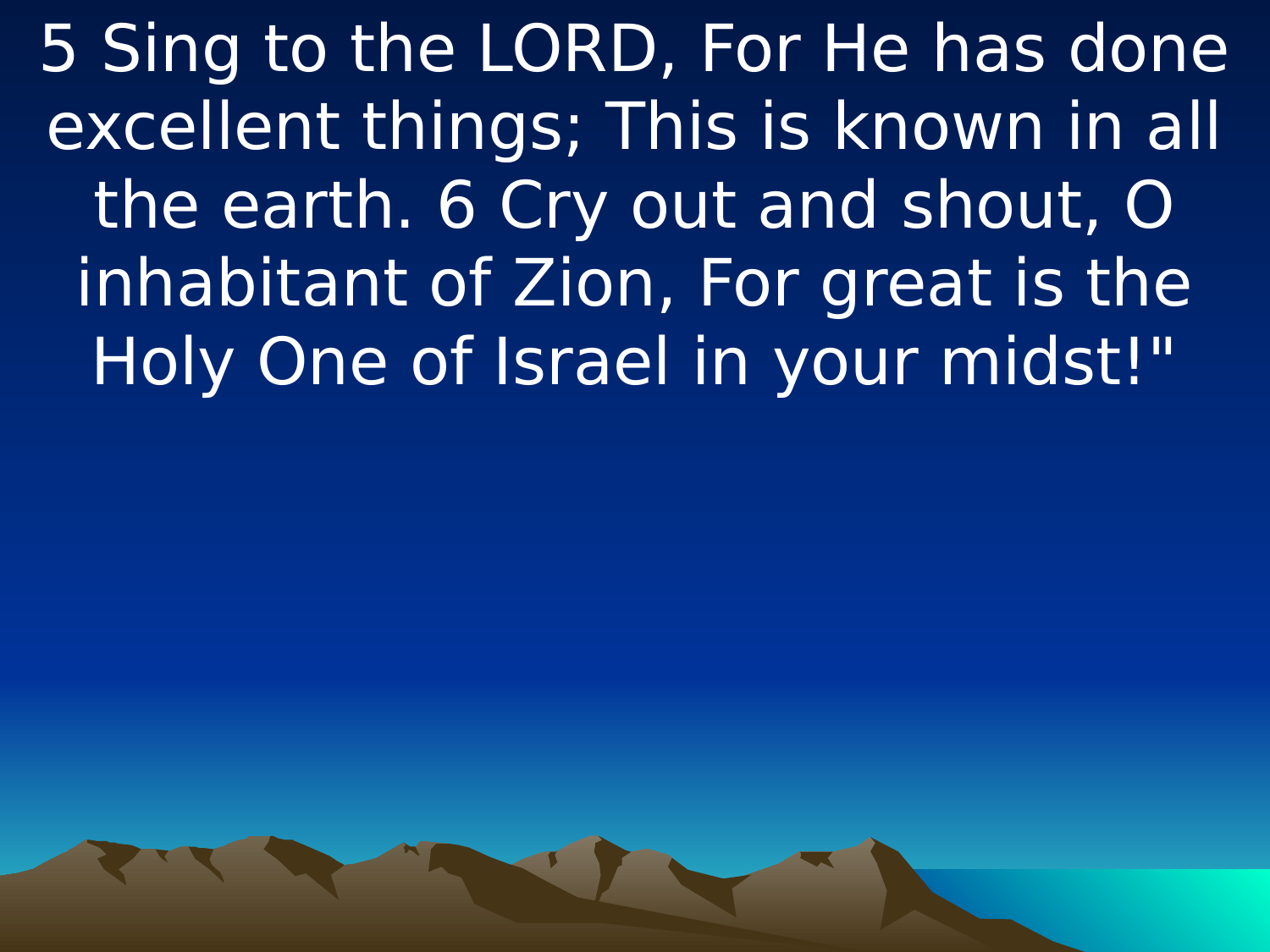

5 Sing to the LORD, For He has done excellent things; This is known in all the earth. 6 Cry out and shout, O inhabitant of Zion, For great is the Holy One of Israel in your midst!"